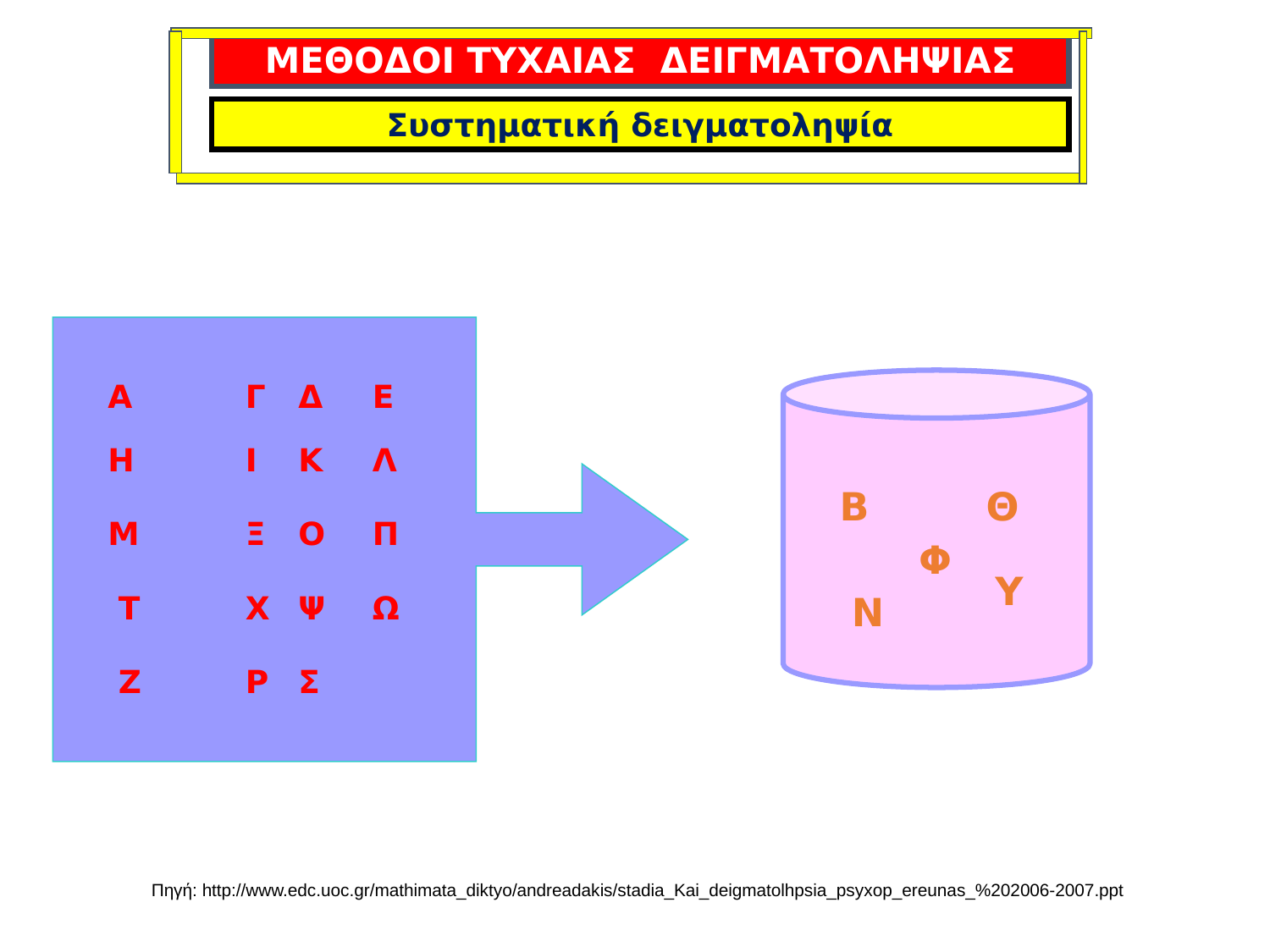

ΜΕΘΟΔΟΙ ΤΥΧΑΙΑΣ  ΔΕΙΓΜΑΤΟΛΗΨΙΑΣ
Συστηματική δειγματοληψία

Α
Β

Γ
Δ
Ε

Η
Θ

Ι
Κ
Λ
Β
Θ
Μ
Ν

Ξ
Ο
Π
Φ
Υ
Τ
Υ

Χ
Ψ
Ω
Ν
Ζ
Φ

Ρ
Σ
Πηγή: http://www.edc.uoc.gr/mathimata_diktyo/andreadakis/stadia_Kai_deigmatolhpsia_psyxop_ereunas_%202006-2007.ppt